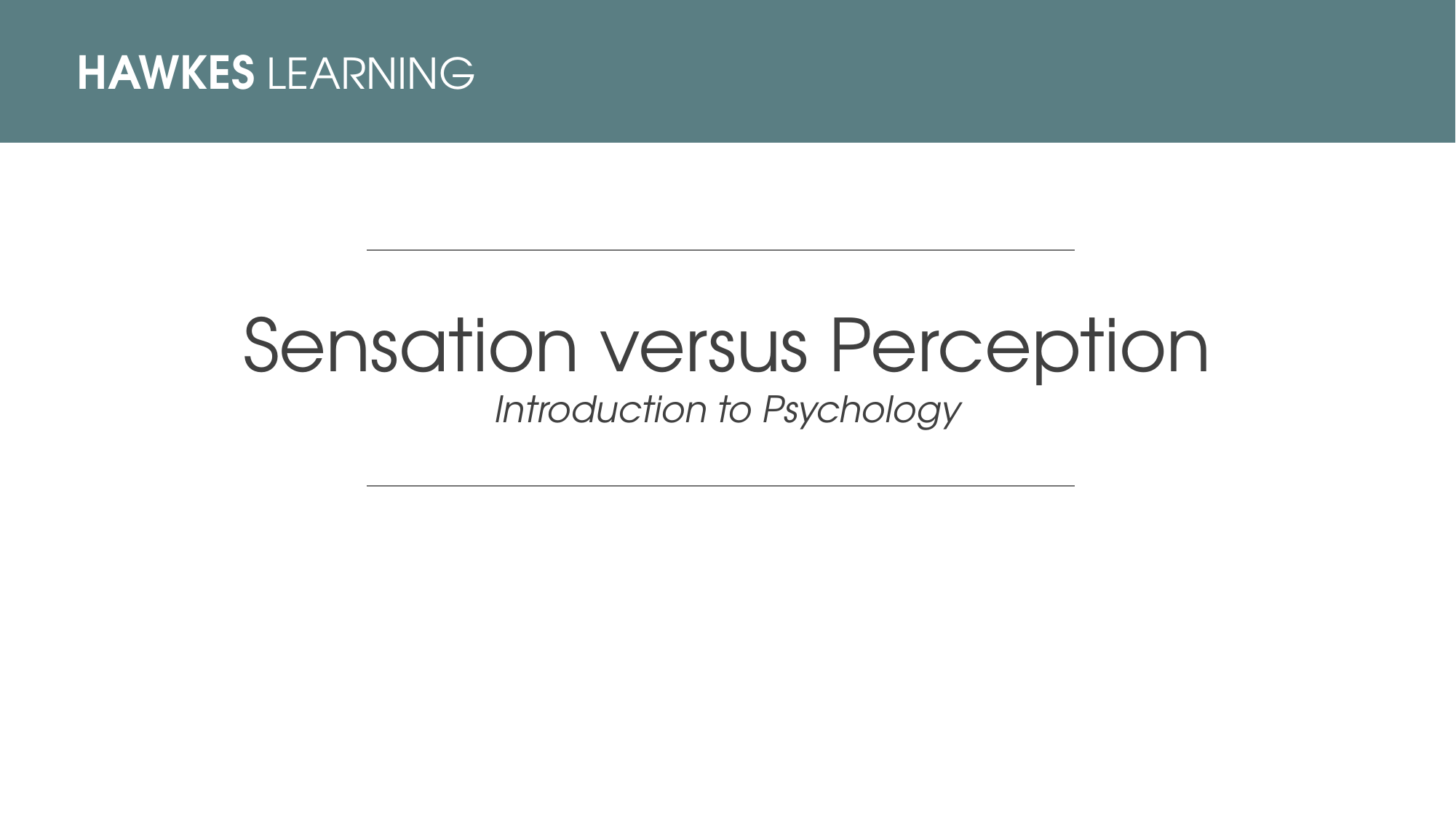

HAWKES LEARNING
Sensation versus Perception
Introduction to Psychology